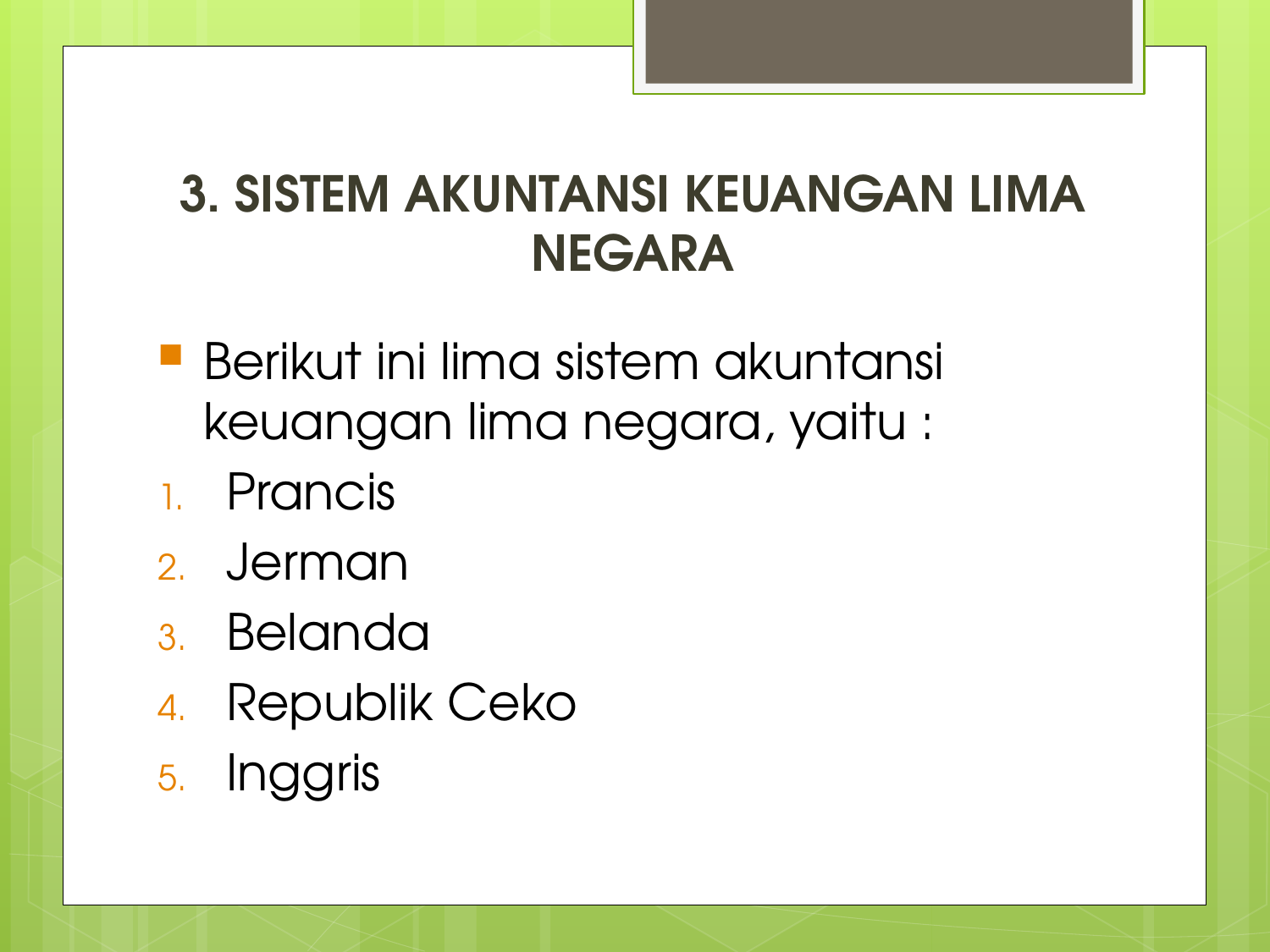

# 3. SISTEM AKUNTANSI KEUANGAN LIMA NEGARA
Berikut ini lima sistem akuntansi keuangan lima negara, yaitu :
Prancis
Jerman
Belanda
Republik Ceko
Inggris